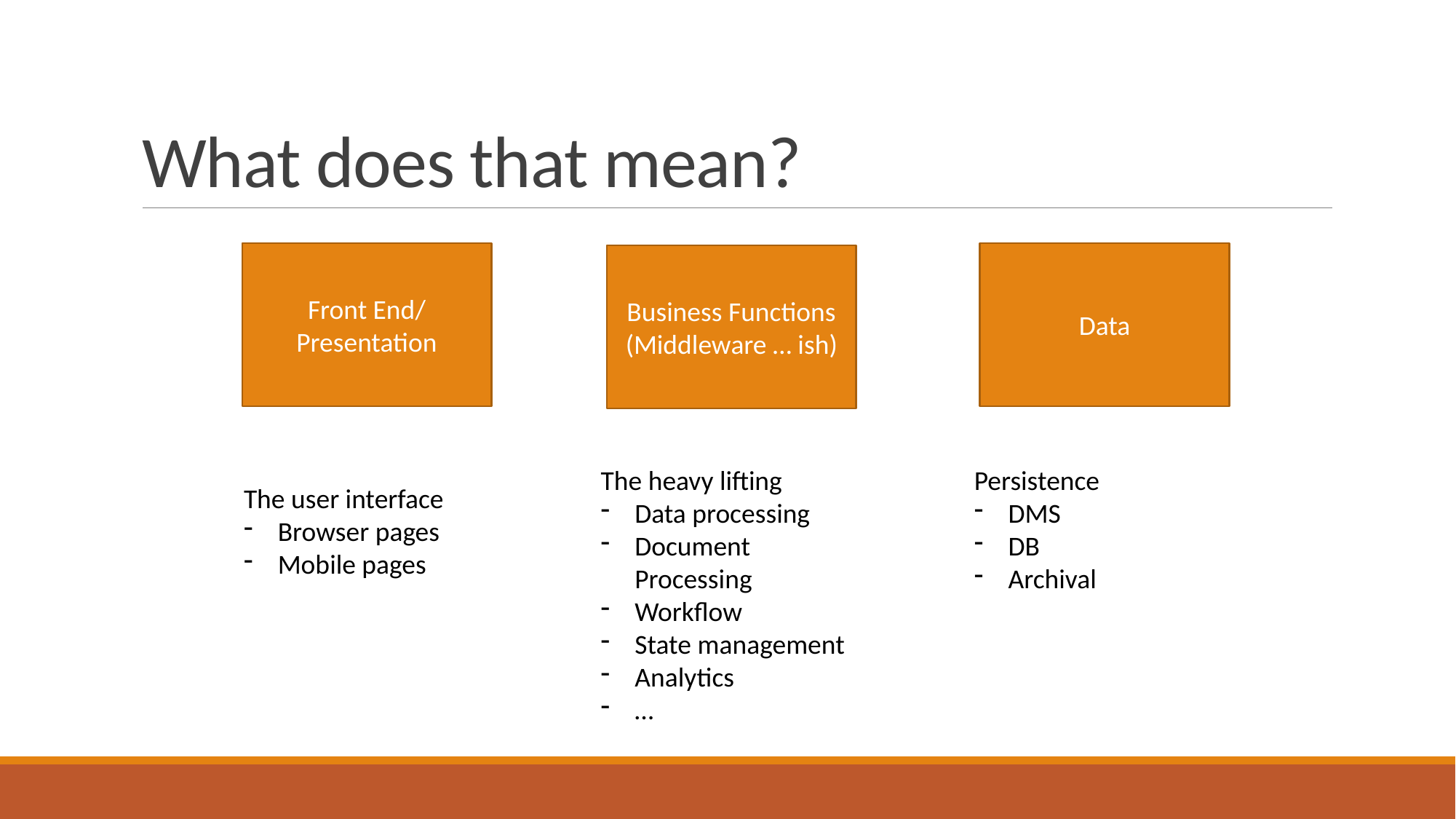

# What does that mean?
Data
Front End/ Presentation
Business Functions
(Middleware … ish)
The heavy lifting
Data processing
Document Processing
Workflow
State management
Analytics
…
Persistence
DMS
DB
Archival
The user interface
Browser pages
Mobile pages